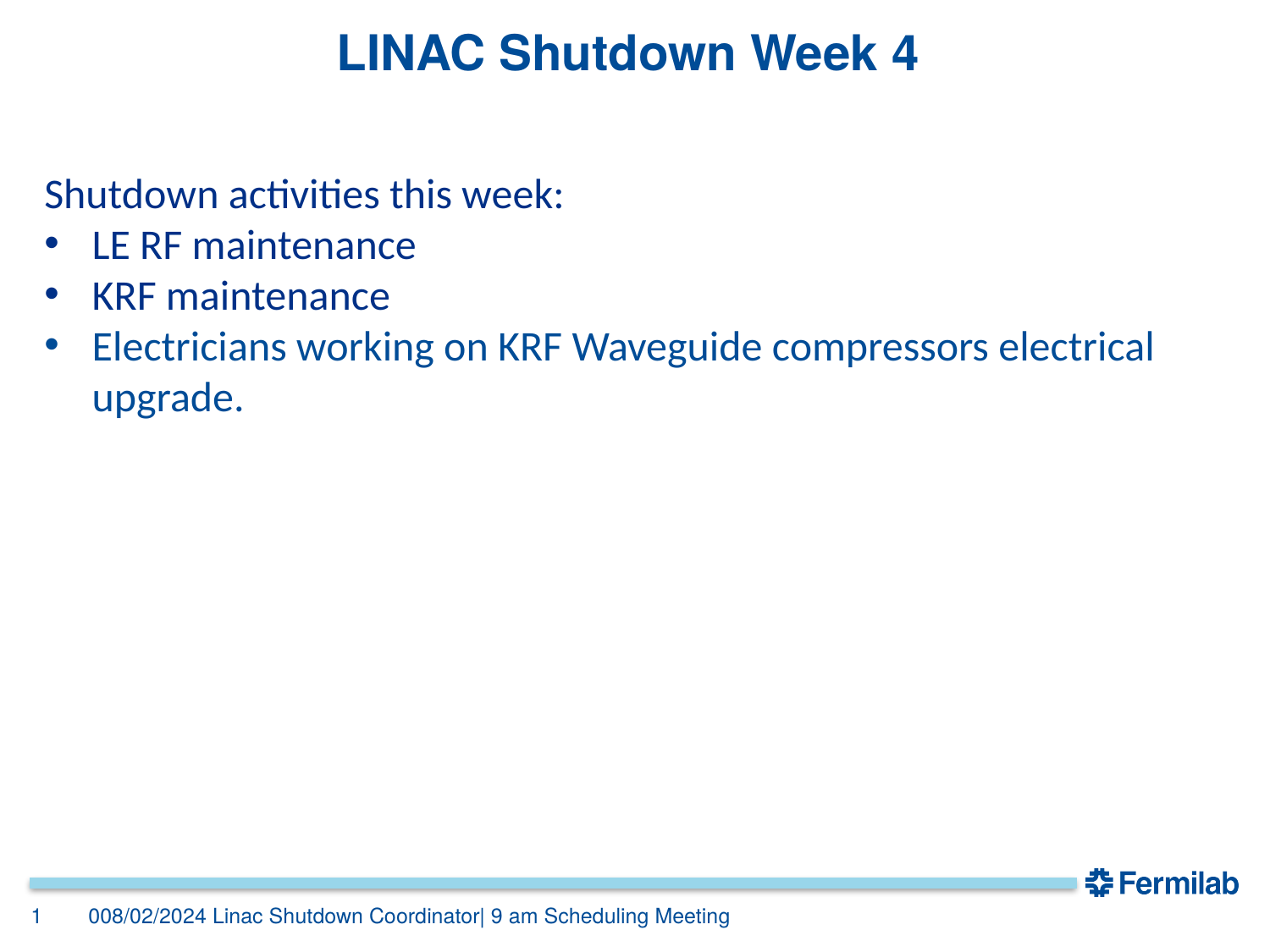

# LINAC Shutdown Week 4
Shutdown activities this week:
LE RF maintenance
KRF maintenance
Electricians working on KRF Waveguide compressors electrical upgrade.

008/02/2024
1
Linac Shutdown Coordinator| 9 am Scheduling Meeting